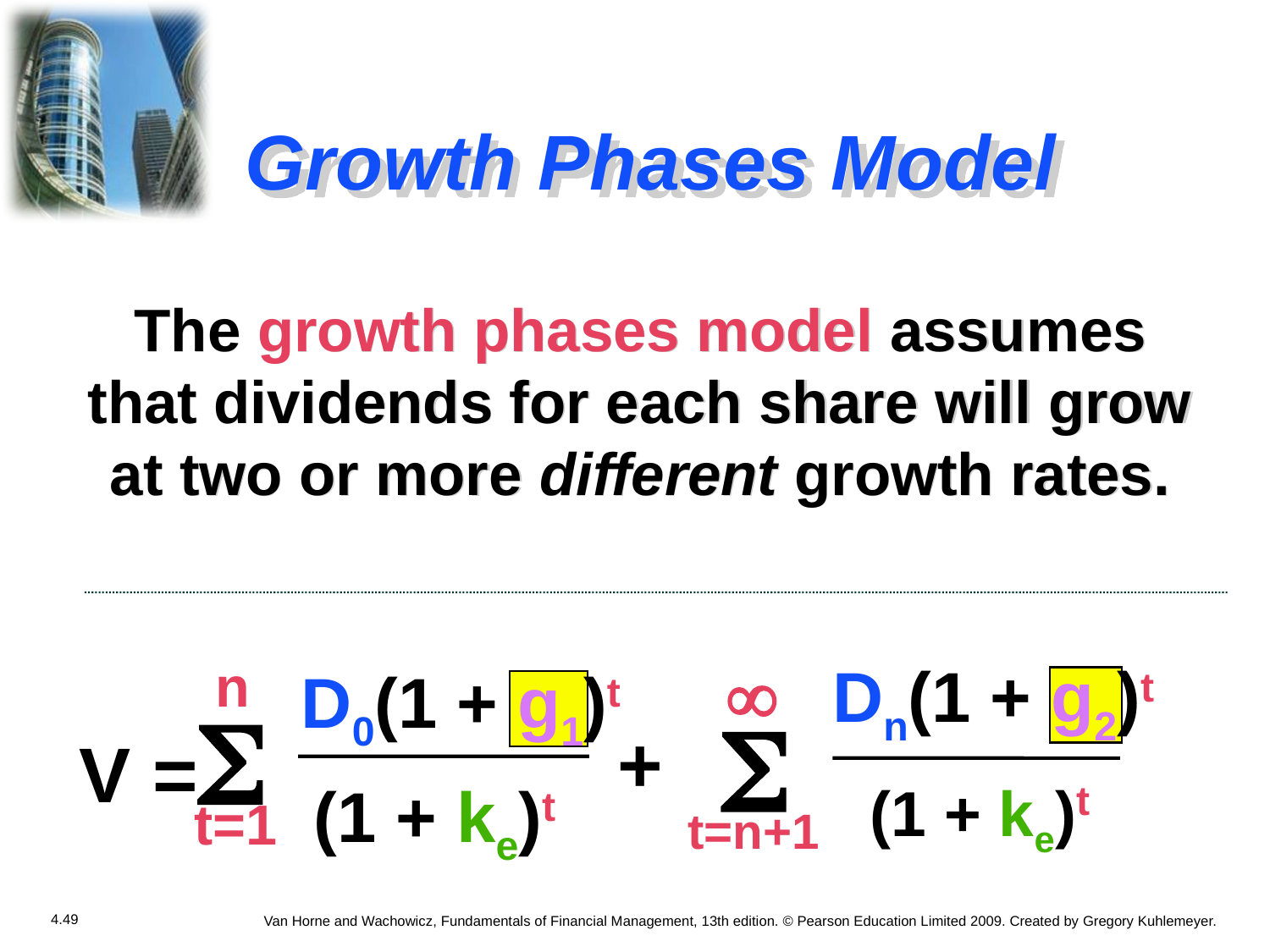

Growth Phases Model
The growth phases model assumes that dividends for each share will grow at two or more different growth rates.

∞
n
Dn(1 + g2)t
D0(1 + g1)t

V =Σ
Σ
+

(1 + ke)t
(1 + ke)t
t=1
t=n+1